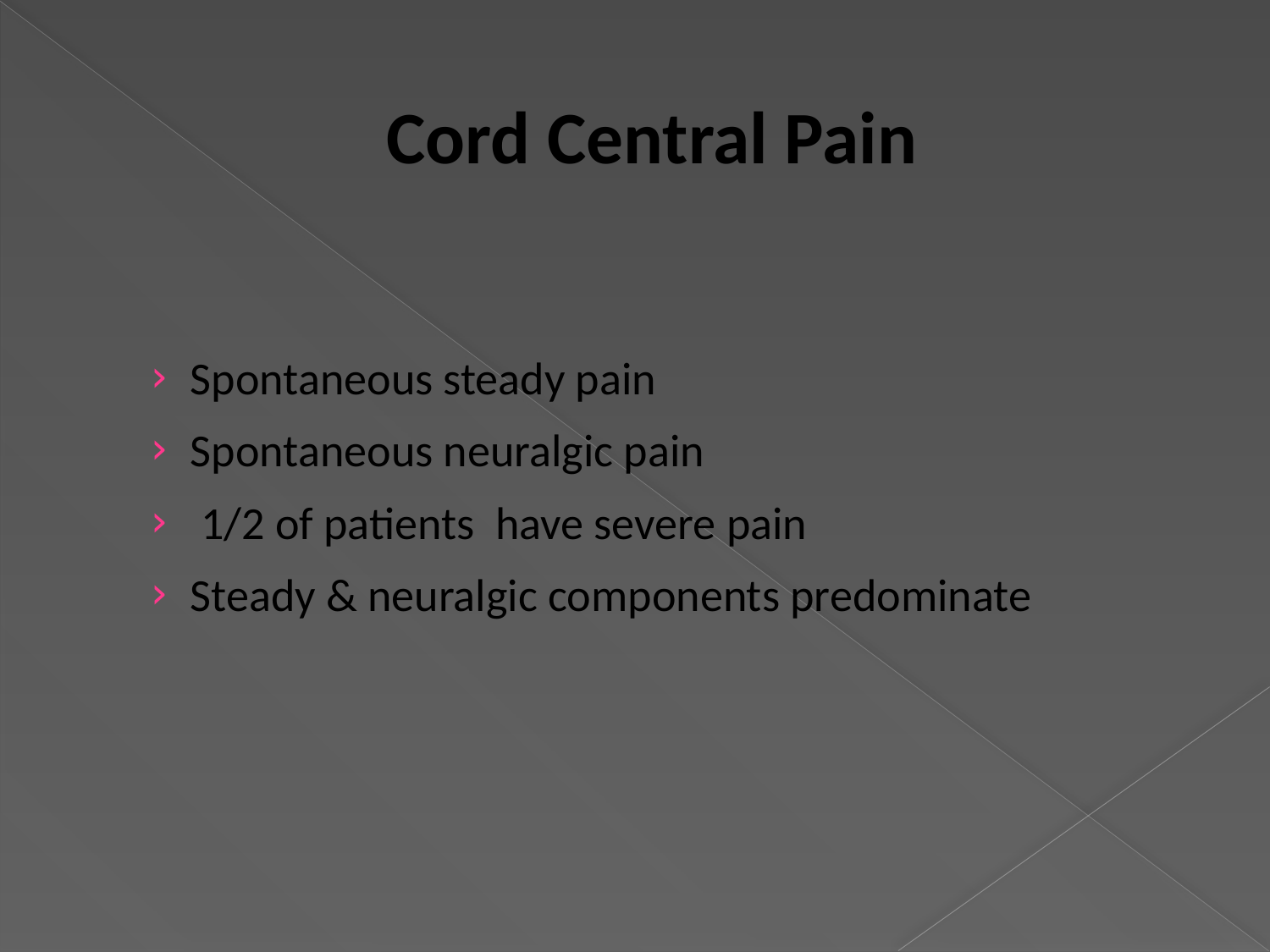

# Cord Central Pain

Spontaneous steady pain
Spontaneous neuralgic pain
 1/2 of patients  have severe pain
Steady & neuralgic components predominate